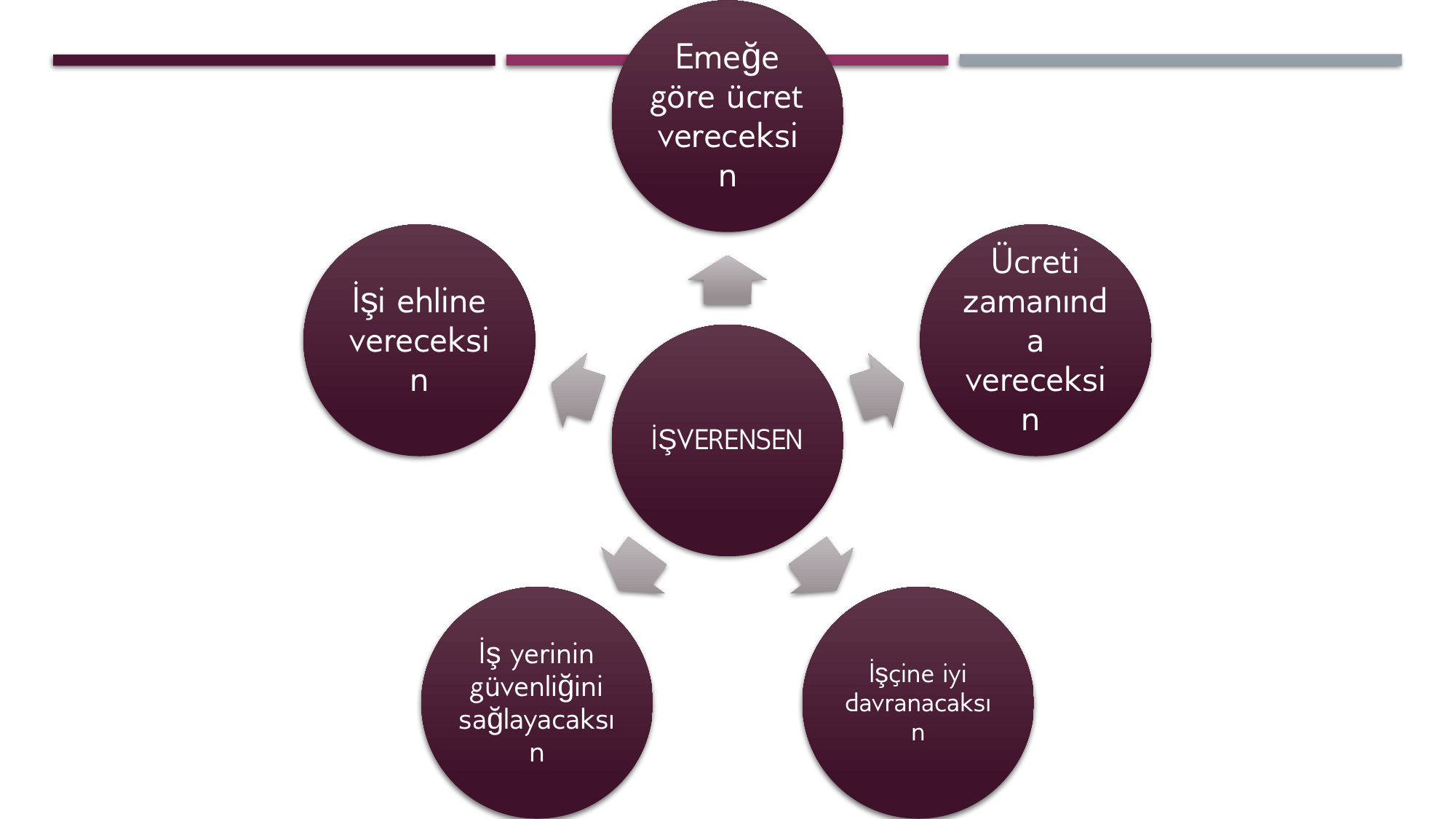

İŞVERENSEN

Emeğe göre ücret vereceksin

Ücreti zamanında vereceksin

İşçine iyi davranacaksın

İş yerinin güvenliğini sağlayacaksın

İşi ehline vereceksin